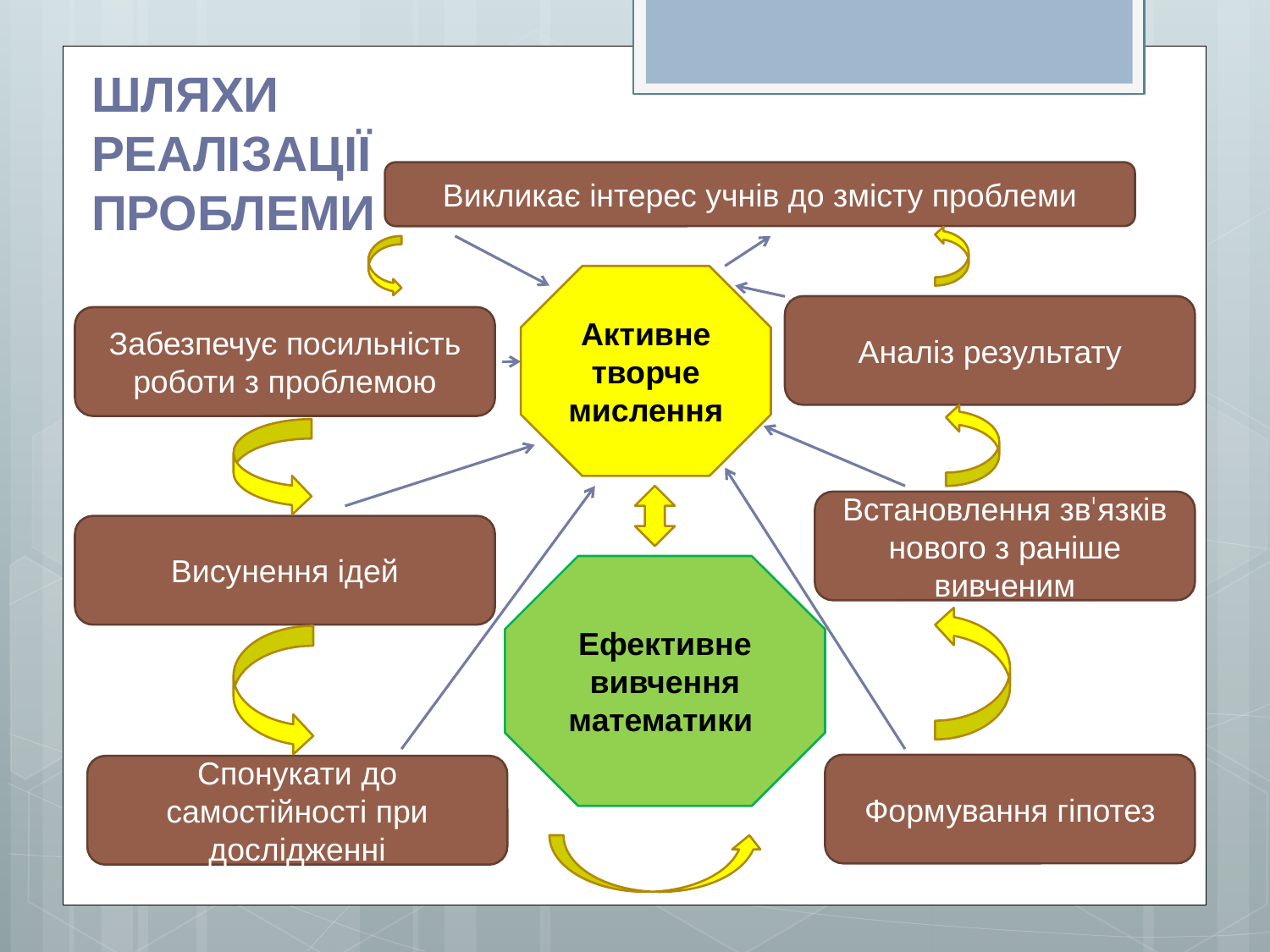

Шляхи
Реалізації
проблеми
Викликає інтерес учнів до змісту проблеми

Активне творче мислення
Аналіз результату
Забезпечує посильність роботи з проблемою

Встановлення зв'язків нового з раніше вивченим
Висунення ідей
Ефективне вивчення математики

Формування гіпотез
Спонукати до самостійності при дослідженні